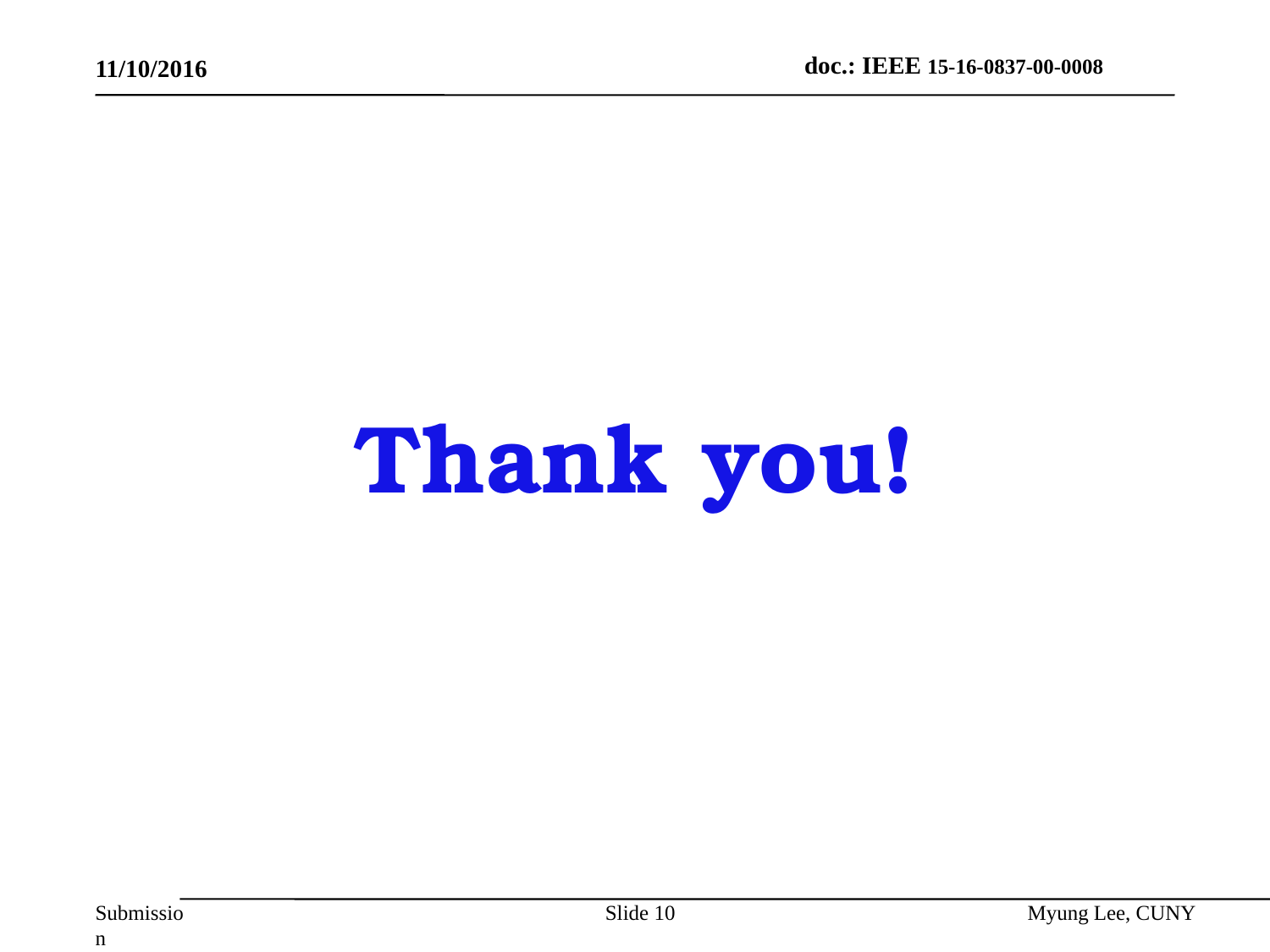

11/10/2016
# Thank you!
Slide 10
Myung Lee, CUNY